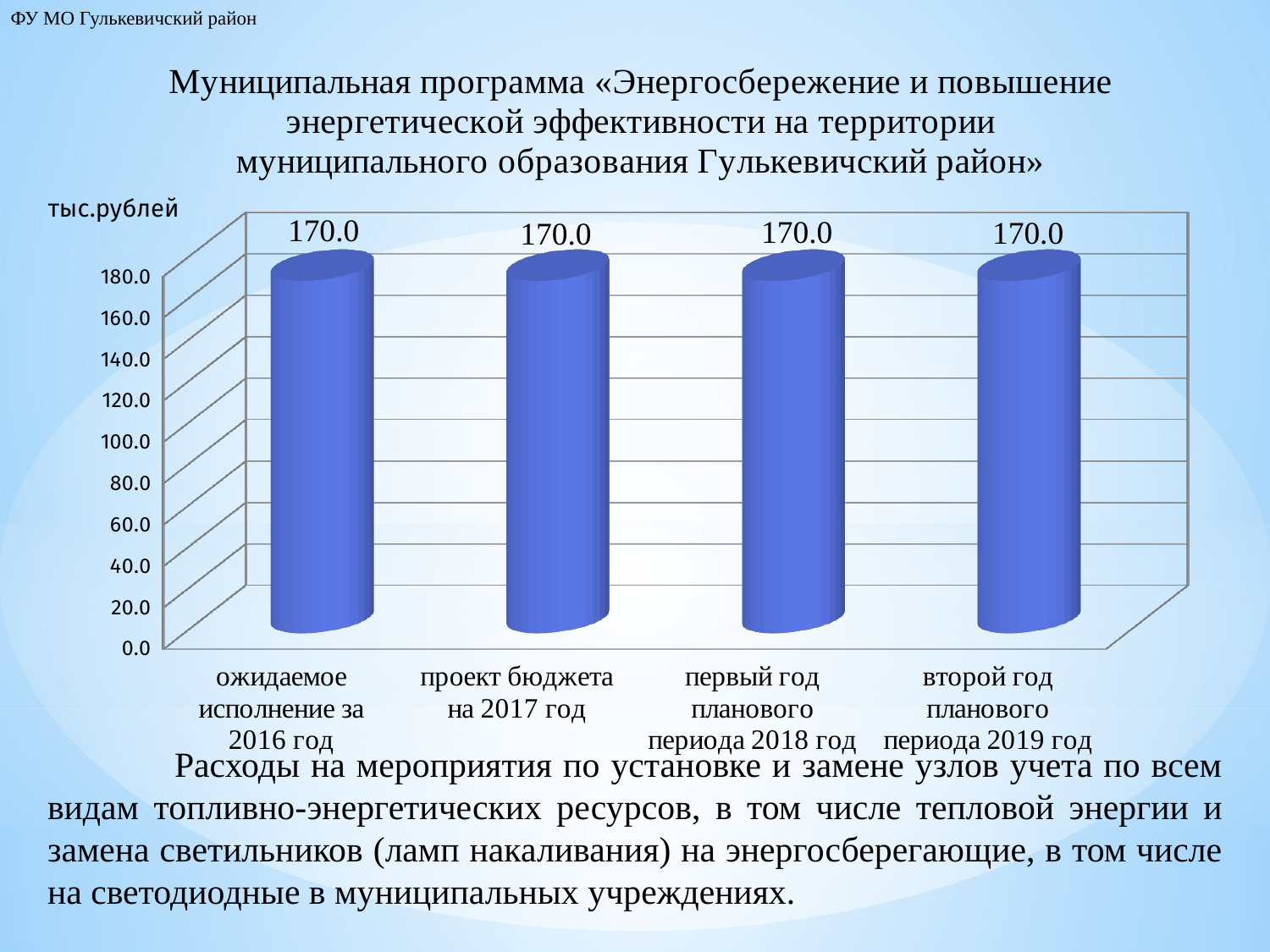

ФУ МО Гулькевичский район

[unsupported chart]

тыс.рублей
	Расходы на мероприятия по установке и замене узлов учета по всем видам топливно-энергетических ресурсов, в том числе тепловой энергии и замена светильников (ламп накаливания) на энергосберегающие, в том числе на светодиодные в муниципальных учреждениях.